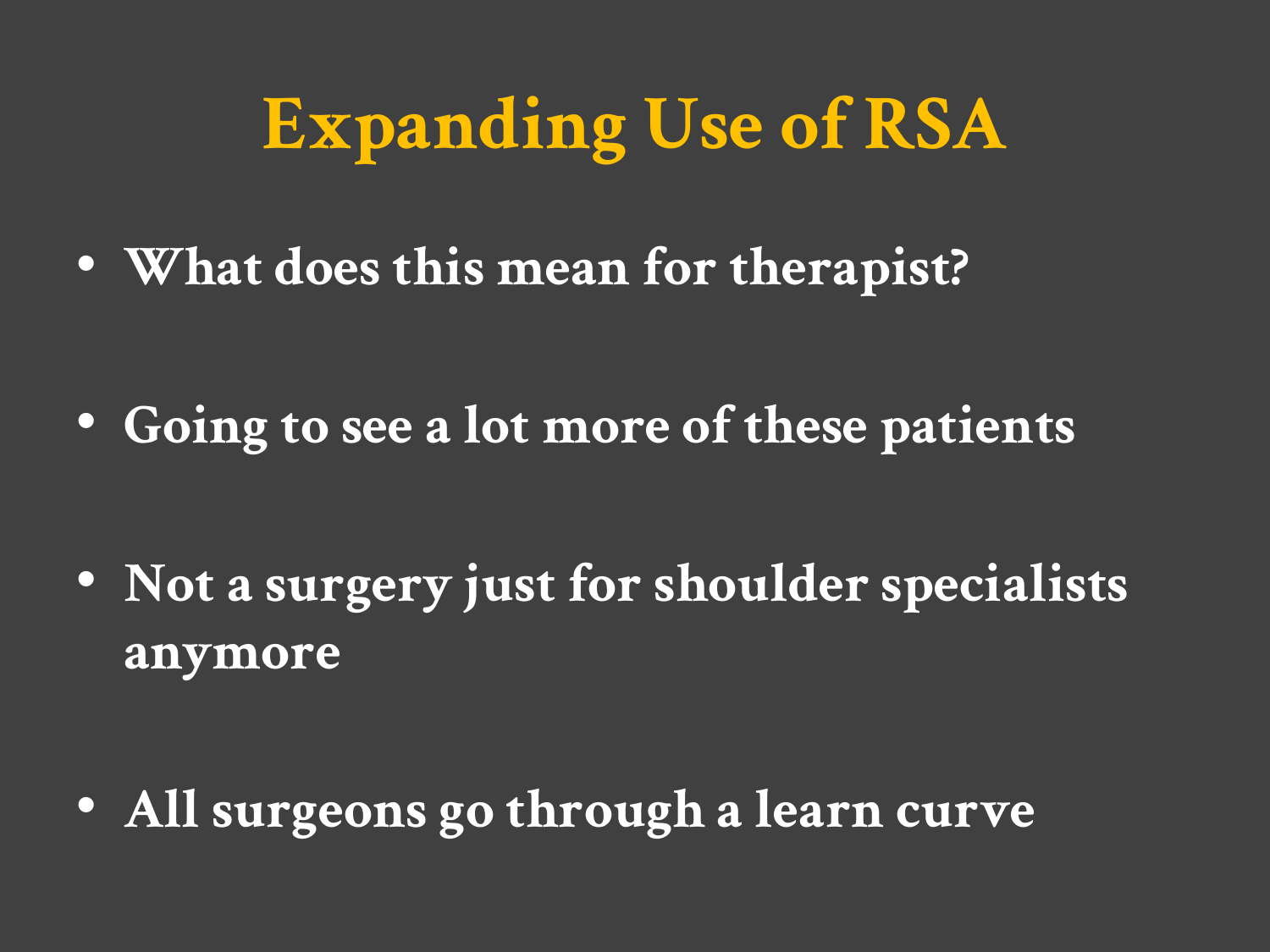

# Expanding Use of RSA
What does this mean for therapist?

Going to see a lot more of these patients

Not a surgery just for shoulder specialists anymore

All surgeons go through a learn curve